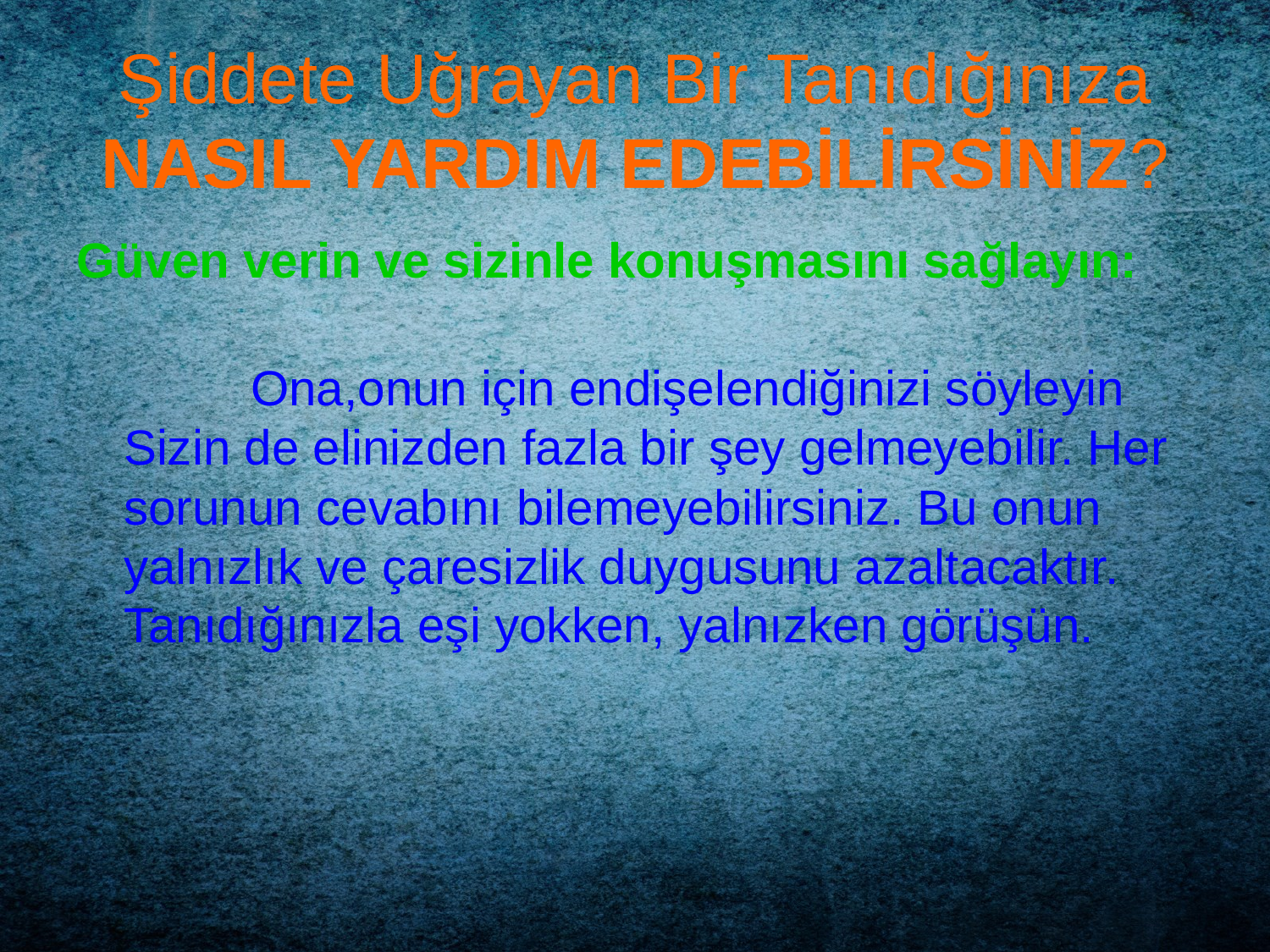

# Şiddete Uğrayan Bir Tanıdığınıza NASIL YARDIM EDEBİLİRSİNİZ?
Güven verin ve sizinle konuşmasını sağlayın:
		Ona,onun için endişelendiğinizi söyleyin Sizin de elinizden fazla bir şey gelmeyebilir. Her sorunun cevabını bilemeyebilirsiniz. Bu onun yalnızlık ve çaresizlik duygusunu azaltacaktır. Tanıdığınızla eşi yokken, yalnızken görüşün.